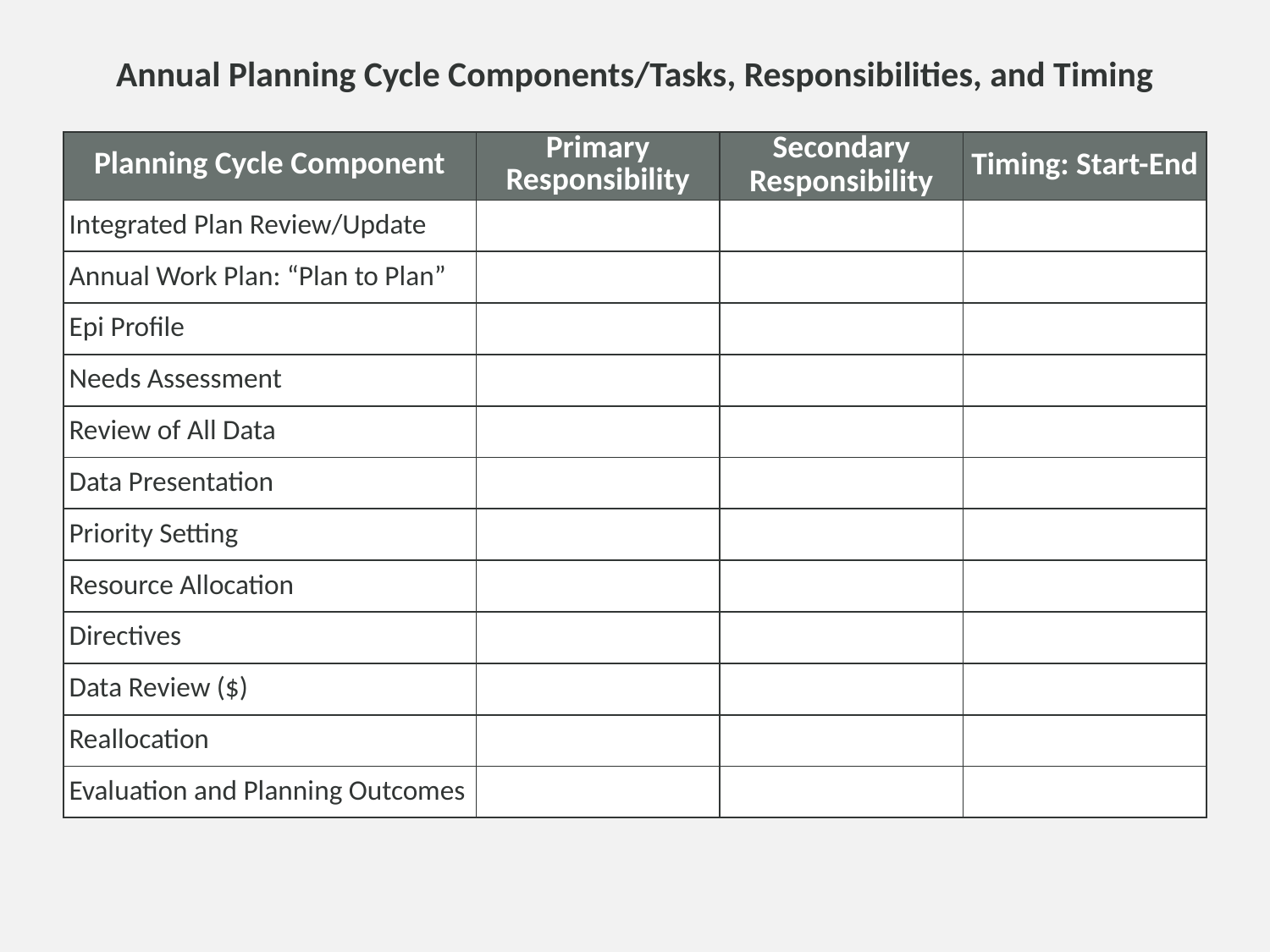

# Annual Planning Cycle Components/Tasks, Responsibilities, and Timing
| Planning Cycle Component | Primary Responsibility | Secondary Responsibility | Timing: Start-End |
| --- | --- | --- | --- |
| Integrated Plan Review/Update |  |  |  |
| Annual Work Plan: “Plan to Plan” |  |  |  |
| Epi Profile |  |  |  |
| Needs Assessment |  |  |  |
| Review of All Data |  |  |  |
| Data Presentation |  |  |  |
| Priority Setting |  |  |  |
| Resource Allocation |  |  |  |
| Directives |  |  |  |
| Data Review ($) |  |  |  |
| Reallocation |  |  |  |
| Evaluation and Planning Outcomes |  |  |  |